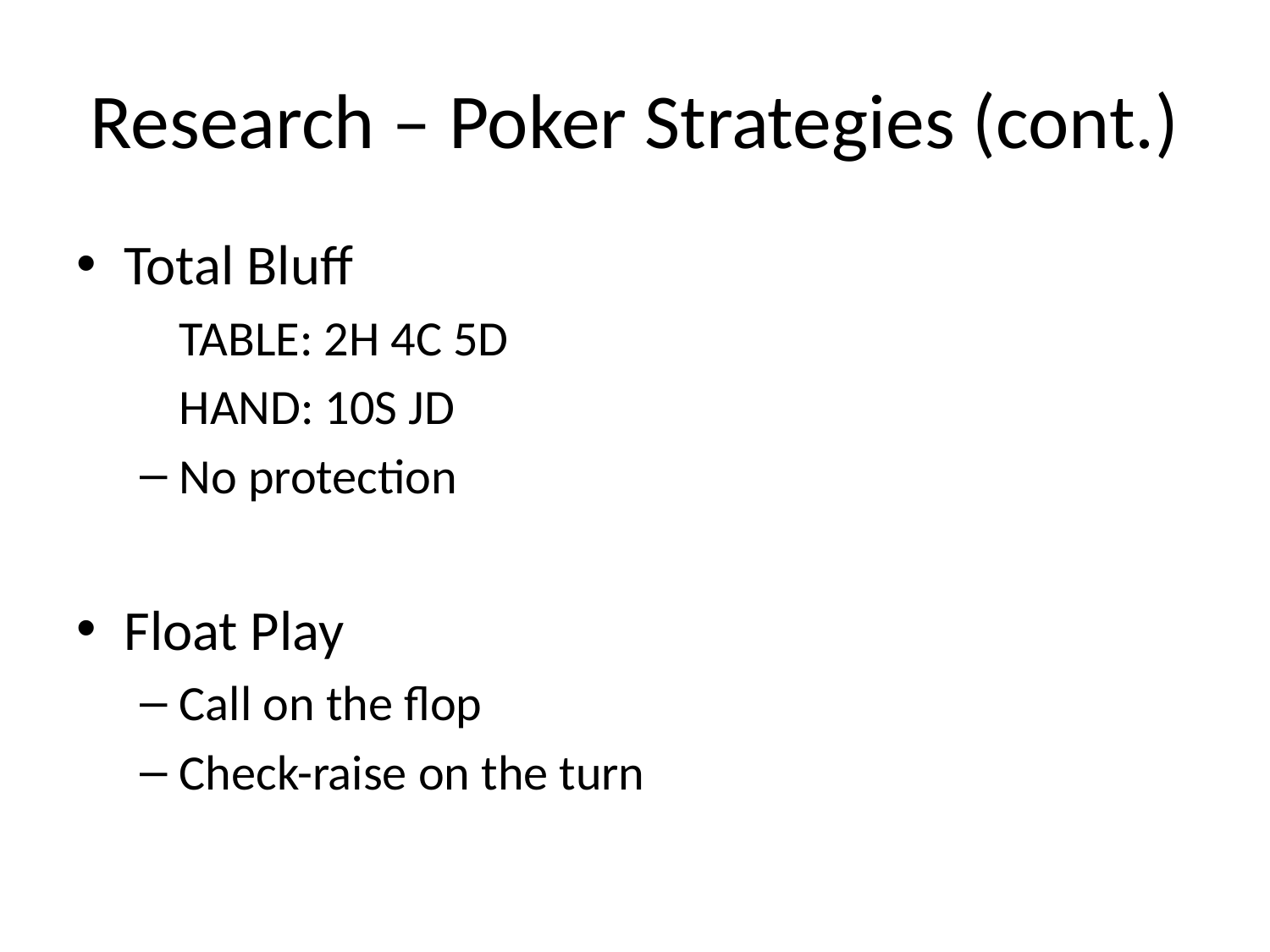

# Research – Poker Strategies (cont.)
Total Bluff
	TABLE: 2H 4C 5D
	HAND: 10S JD
No protection

Float Play
Call on the flop
Check-raise on the turn